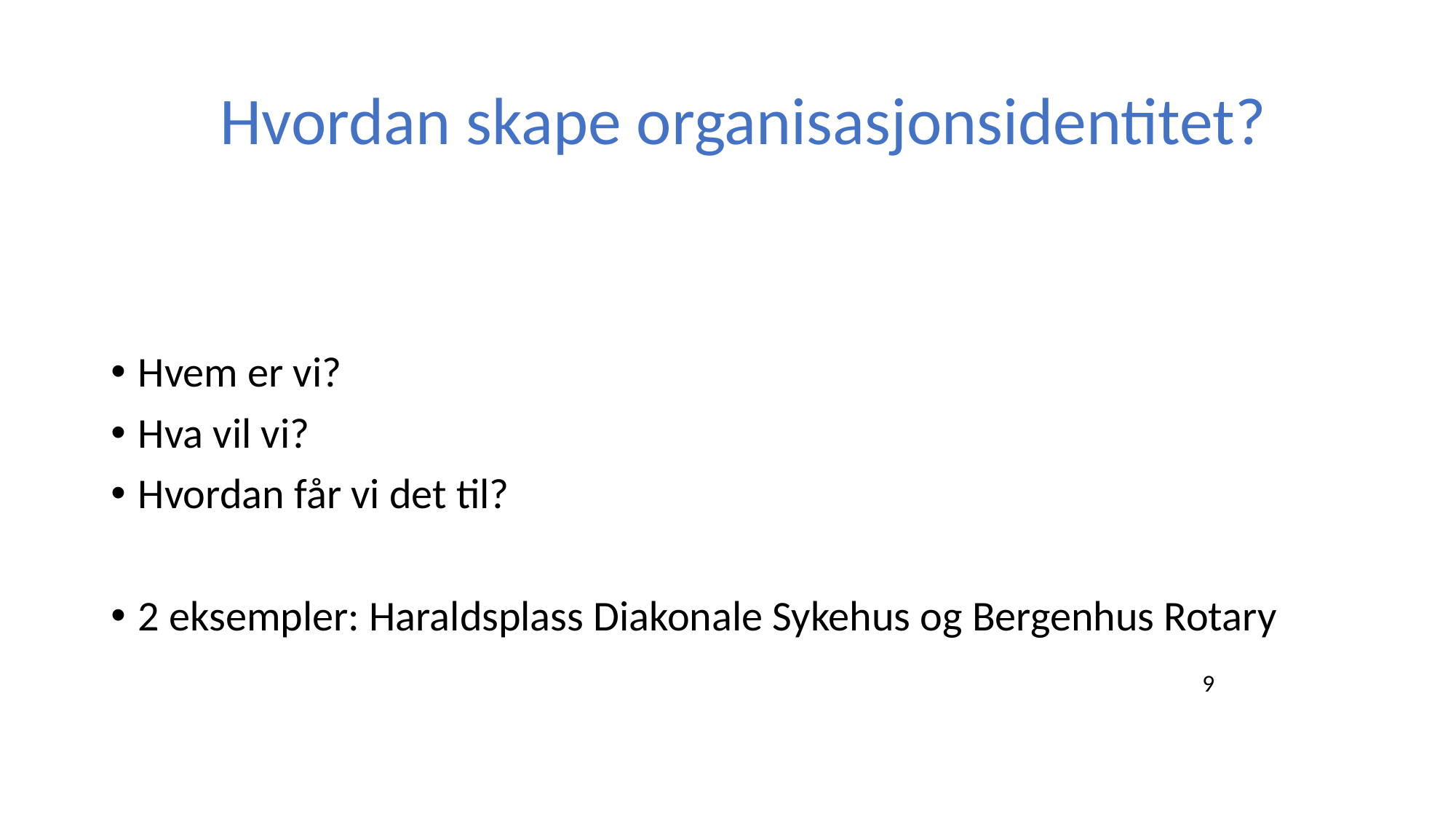

# Hvordan skape organisasjonsidentitet?

Hvem er vi?
Hva vil vi?
Hvordan får vi det til?

2 eksempler: Haraldsplass Diakonale Sykehus og Bergenhus Rotary
										9